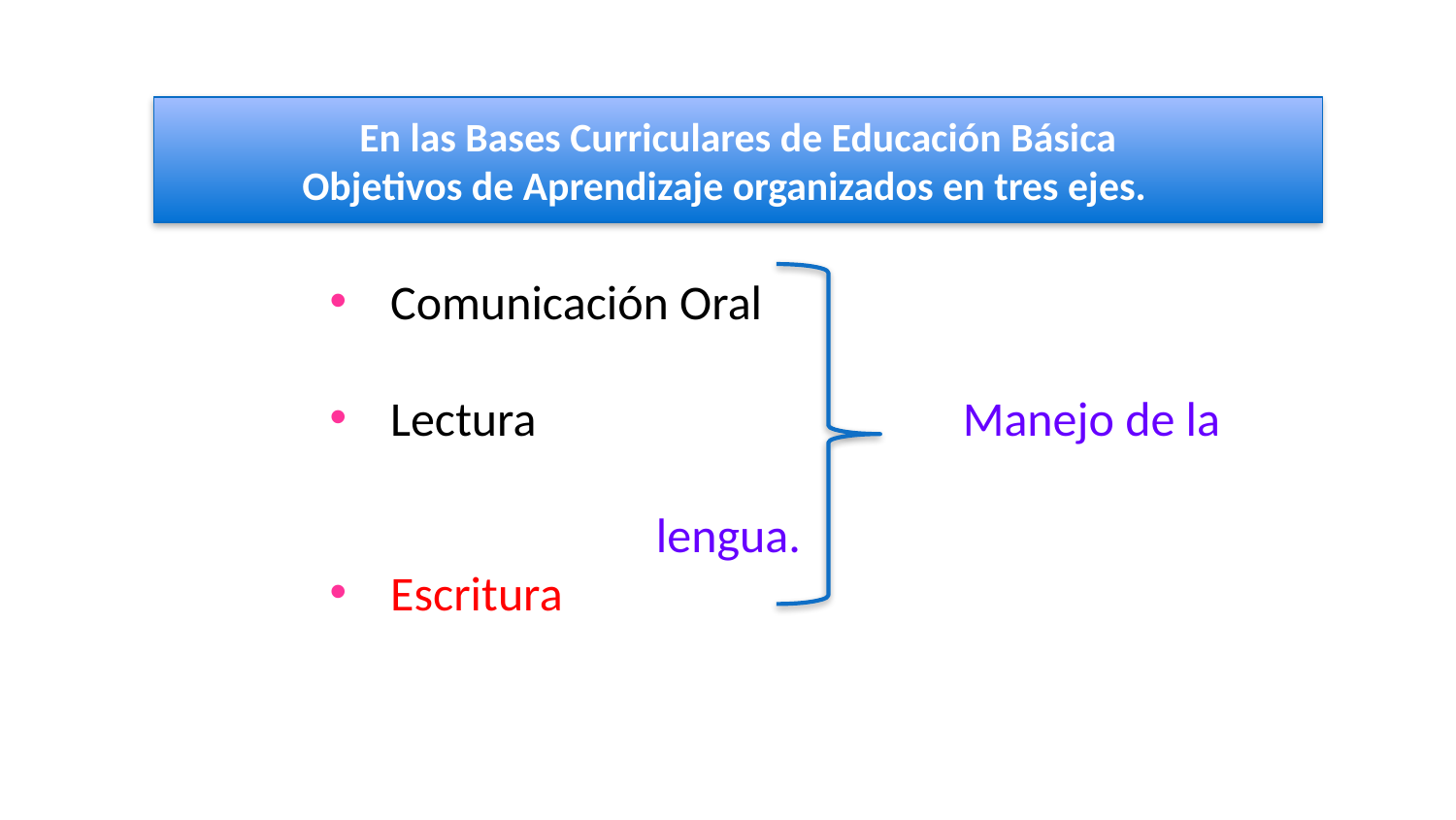

En las Bases Curriculares de Educación Básica
Objetivos de Aprendizaje organizados en tres ejes.
Comunicación Oral

Lectura                                       Manejo de la             							           lengua.
Escritura